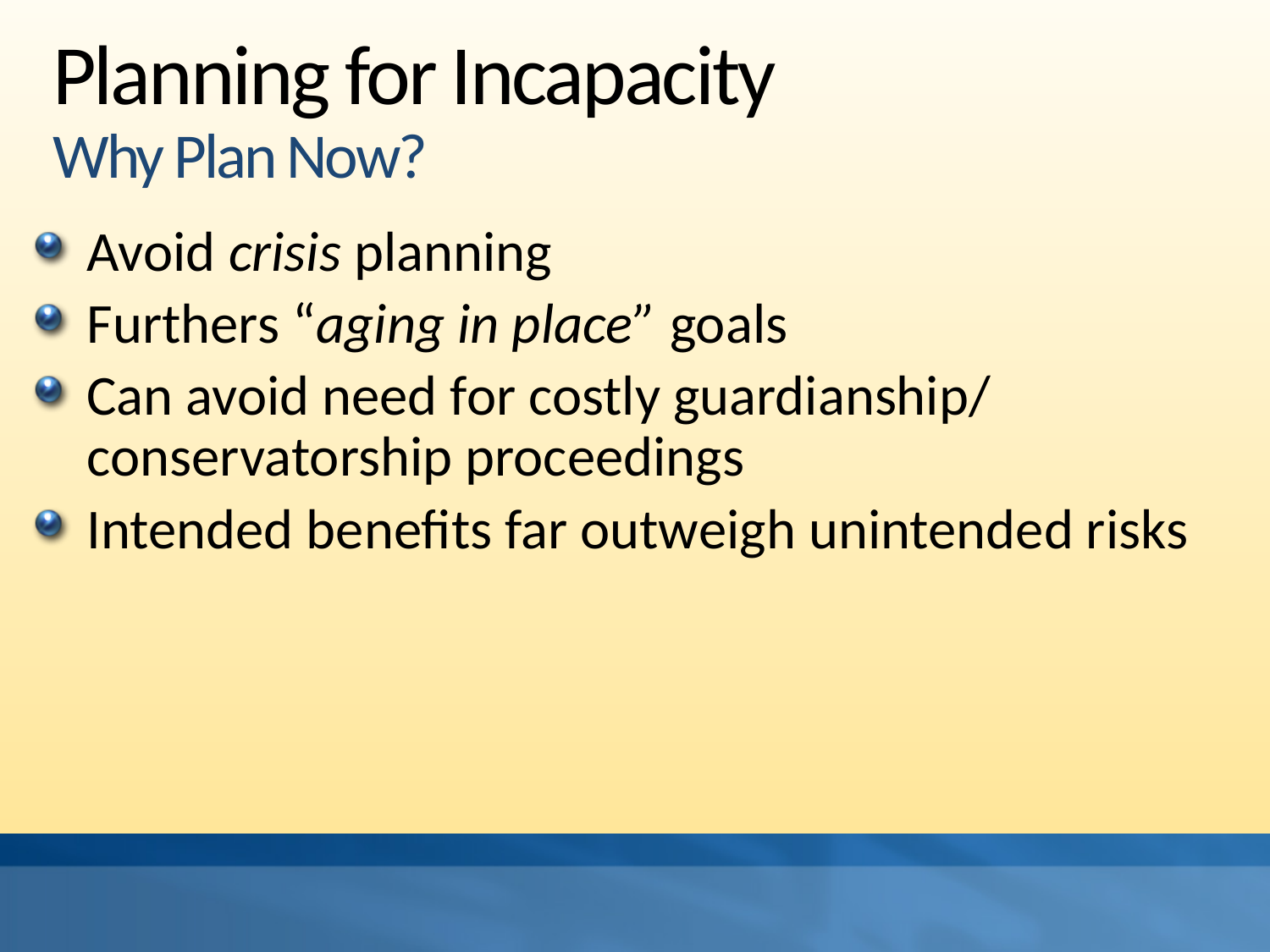

# Planning for Incapacity Why Plan Now?
Avoid crisis planning
Furthers “aging in place” goals
Can avoid need for costly guardianship/ conservatorship proceedings
Intended benefits far outweigh unintended risks